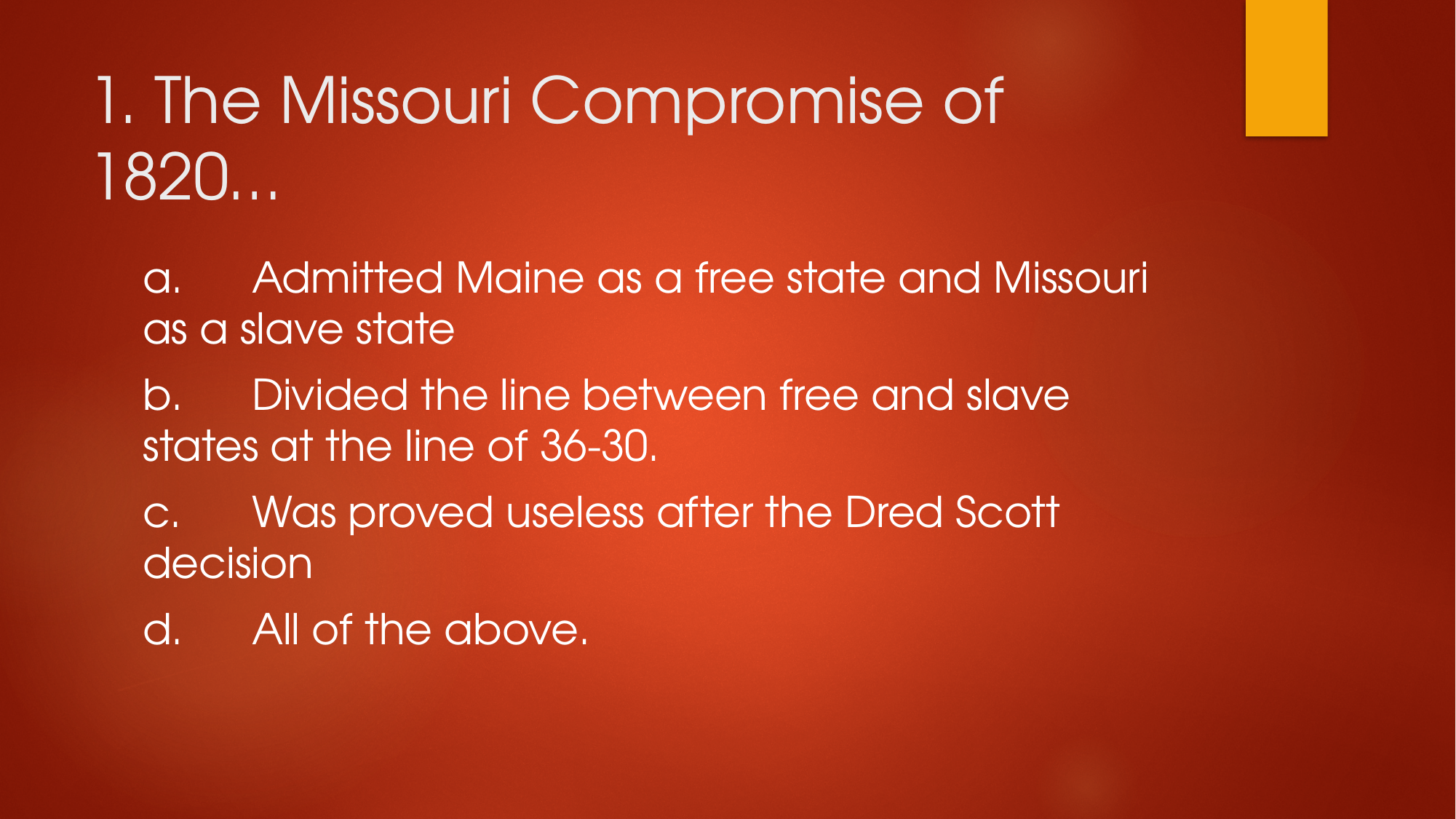

# 1. The Missouri Compromise of 1820…
a.	Admitted Maine as a free state and Missouri as a slave state
b.	Divided the line between free and slave states at the line of 36-30.
c.	Was proved useless after the Dred Scott decision
d.	All of the above.